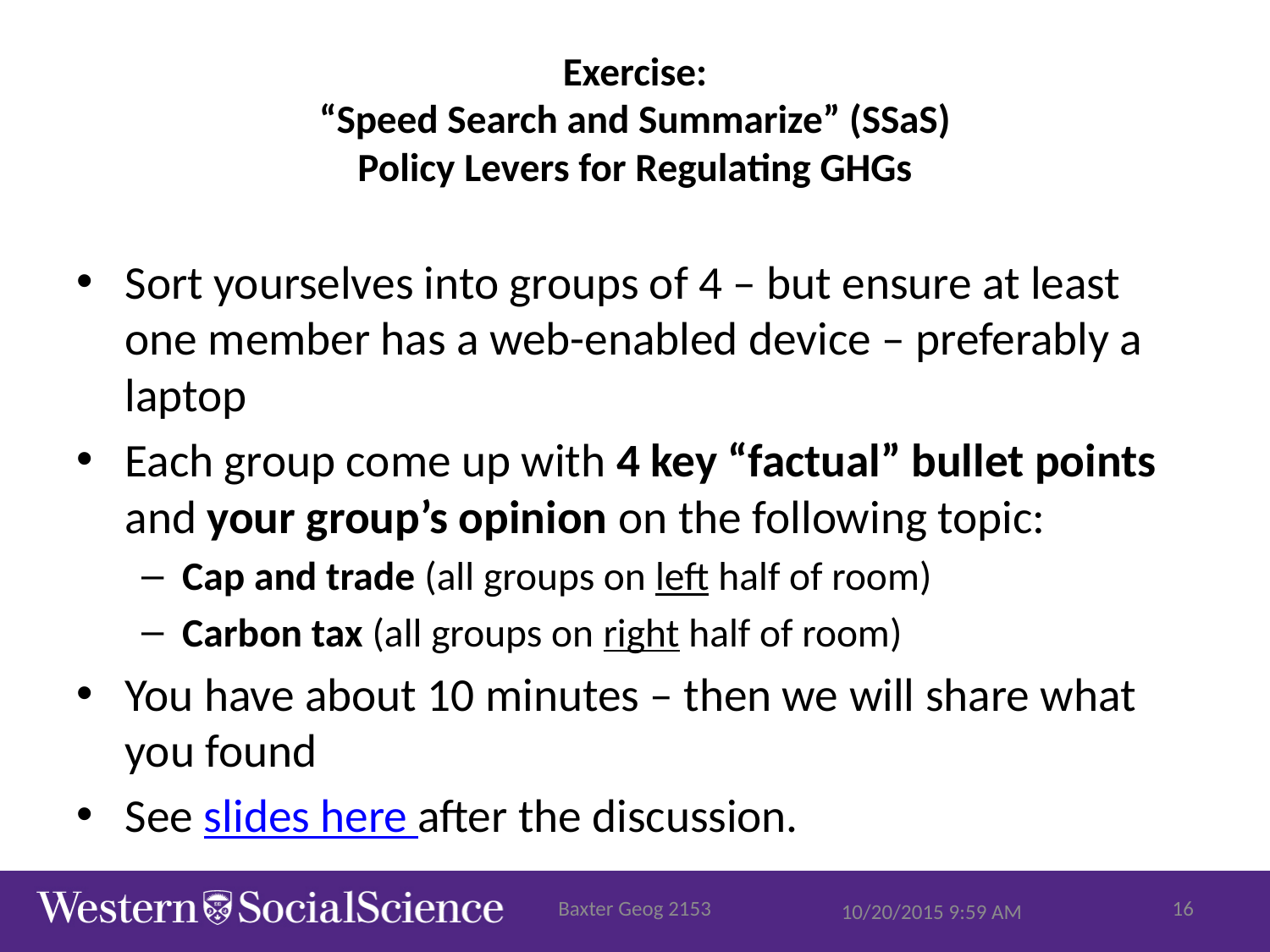

# Exercise: “Speed Search and Summarize” (SSaS) Policy Levers for Regulating GHGs
Sort yourselves into groups of 4 – but ensure at least one member has a web-enabled device – preferably a laptop
Each group come up with 4 key “factual” bullet points and your group’s opinion on the following topic:
Cap and trade (all groups on left half of room)
Carbon tax (all groups on right half of room)
You have about 10 minutes – then we will share what you found
See slides here after the discussion.
Baxter Geog 2153
16
10/20/2015 9:59 AM